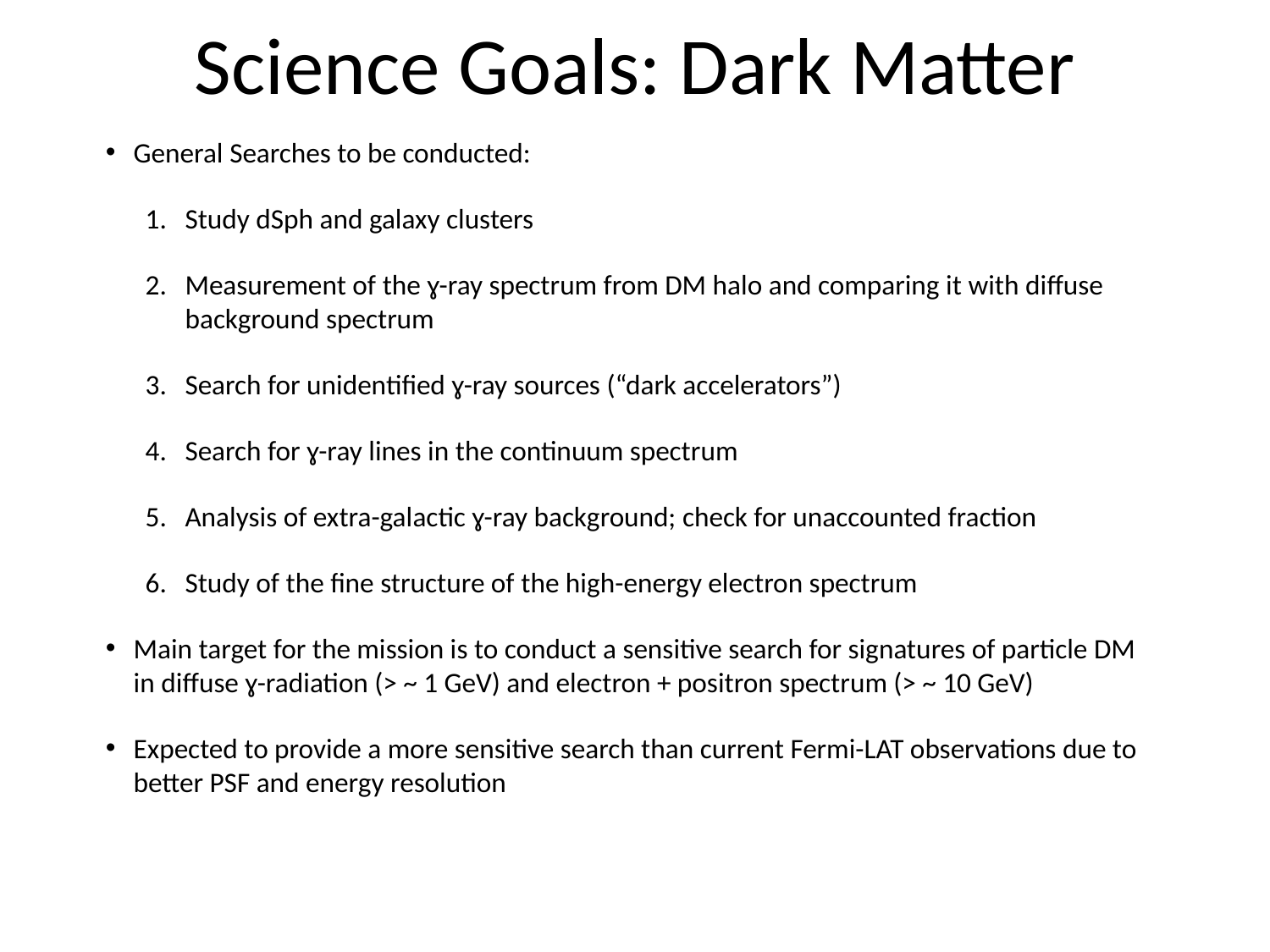

# Science Goals: Dark Matter
General Searches to be conducted:
Study dSph and galaxy clusters
Measurement of the ɣ-ray spectrum from DM halo and comparing it with diffuse background spectrum
Search for unidentified ɣ-ray sources (“dark accelerators”)
Search for ɣ-ray lines in the continuum spectrum
Analysis of extra-galactic ɣ-ray background; check for unaccounted fraction
Study of the fine structure of the high-energy electron spectrum
Main target for the mission is to conduct a sensitive search for signatures of particle DM in diffuse ɣ-radiation (> ~ 1 GeV) and electron + positron spectrum (> ~ 10 GeV)
Expected to provide a more sensitive search than current Fermi-LAT observations due to better PSF and energy resolution